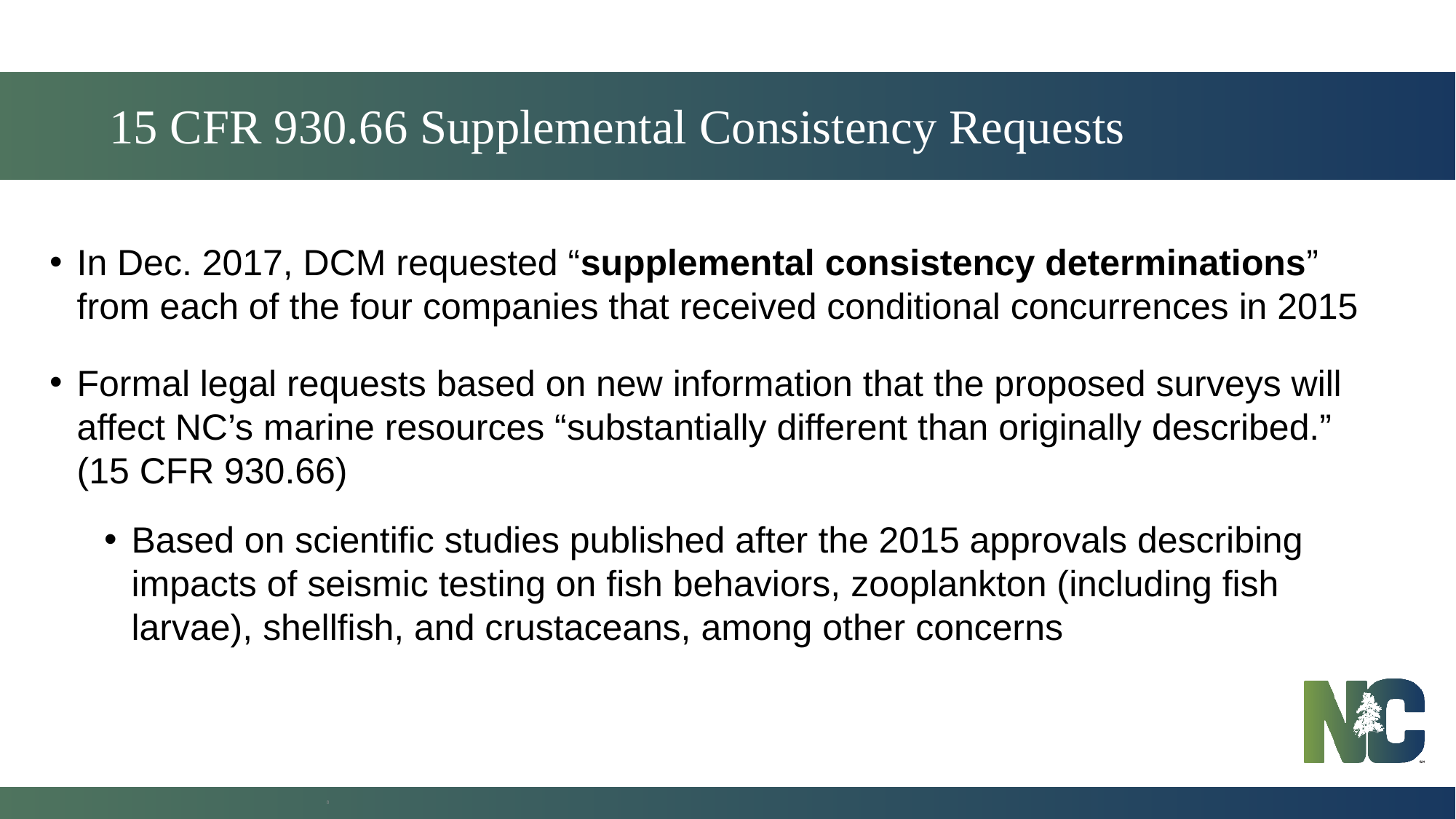

# 15 CFR 930.66 Supplemental Consistency Requests
In Dec. 2017, DCM requested “supplemental consistency determinations” from each of the four companies that received conditional concurrences in 2015
Formal legal requests based on new information that the proposed surveys will affect NC’s marine resources “substantially different than originally described.” (15 CFR 930.66)
Based on scientific studies published after the 2015 approvals describing impacts of seismic testing on fish behaviors, zooplankton (including fish larvae), shellfish, and crustaceans, among other concerns

8